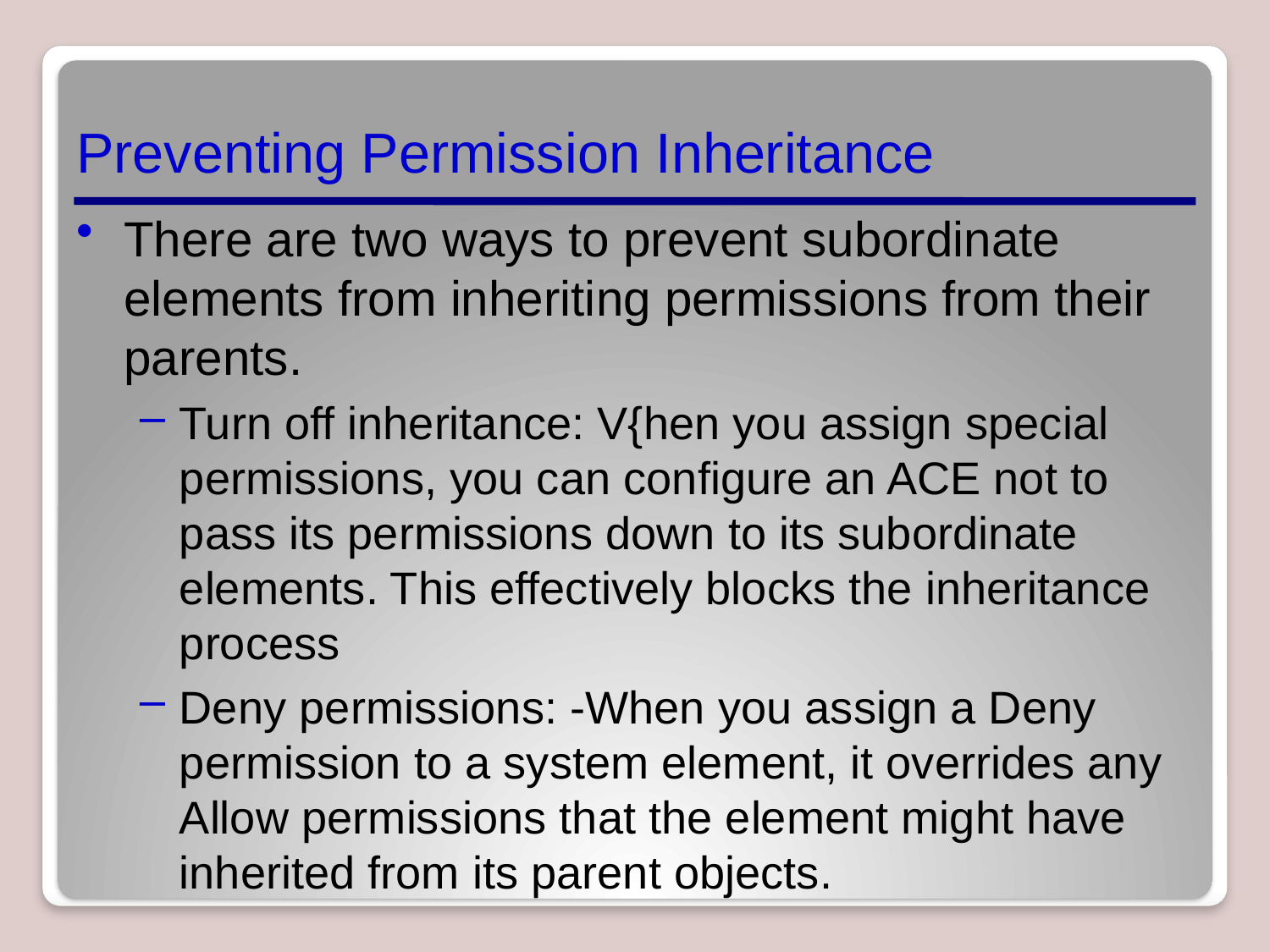

# Preventing Permission Inheritance
There are two ways to prevent subordinate elements from inheriting permissions from their parents.
Turn off inheritance: V{hen you assign special permissions, you can configure an ACE not to pass its permissions down to its subordinate elements. This effectively blocks the inheritance process
Deny permissions: -When you assign a Deny permission to a system element, it overrides any Allow permissions that the element might have inherited from its parent objects.